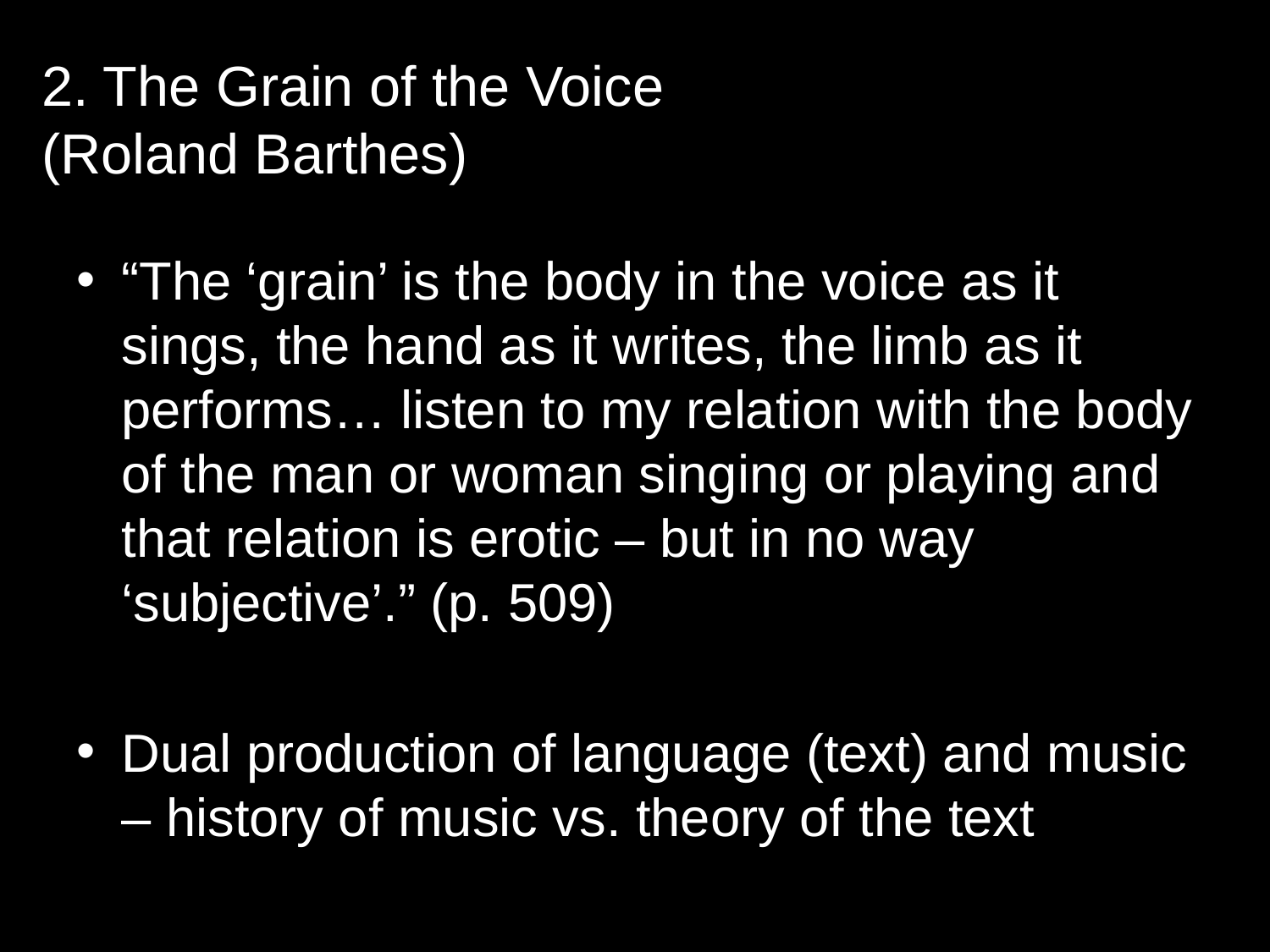

# 2. The Grain of the Voice (Roland Barthes)
“The ‘grain’ is the body in the voice as it sings, the hand as it writes, the limb as it performs… listen to my relation with the body of the man or woman singing or playing and that relation is erotic – but in no way ‘subjective’.” (p. 509)

Dual production of language (text) and music – history of music vs. theory of the text